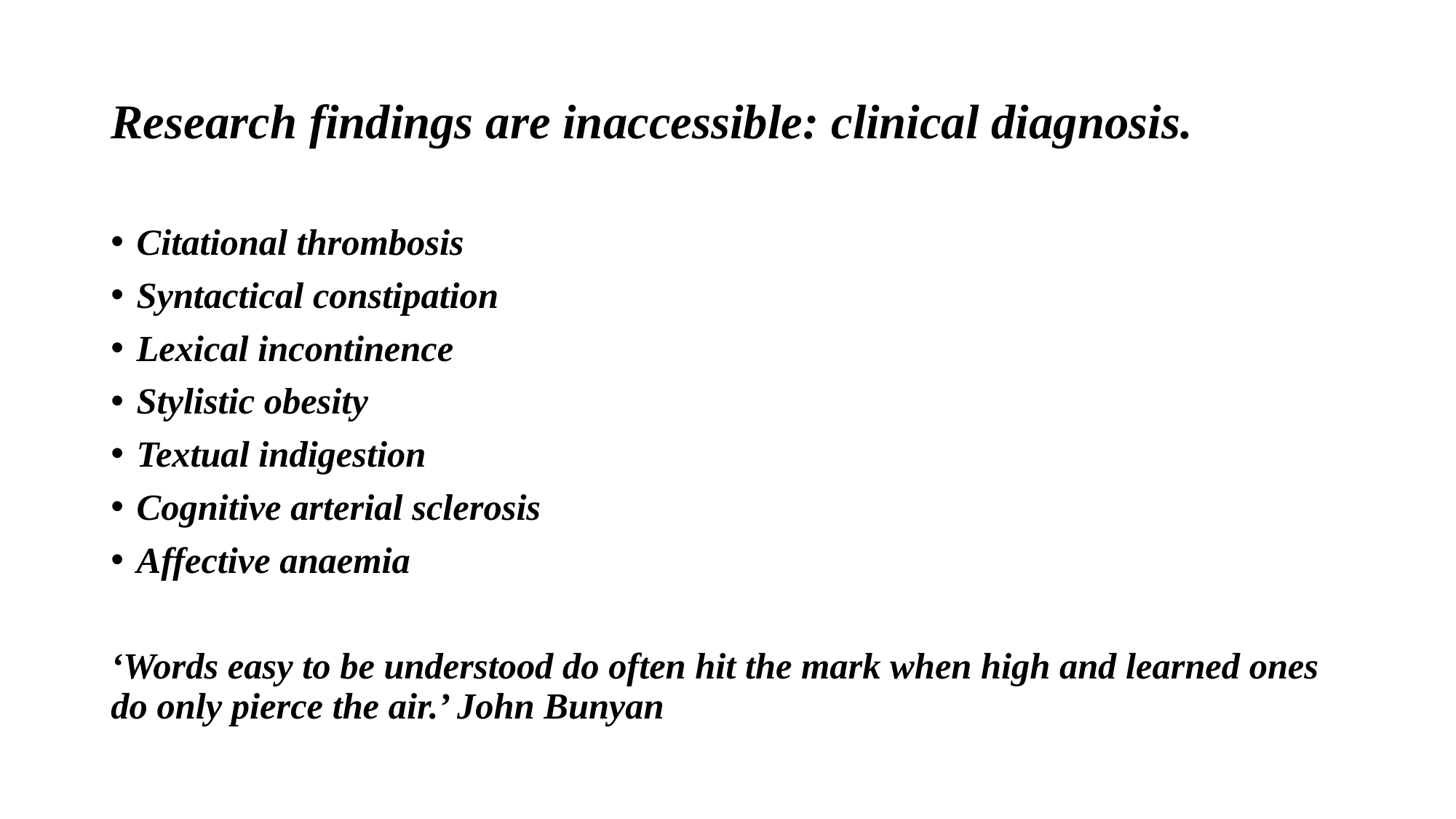

# Research findings are inaccessible: clinical diagnosis.
Citational thrombosis
Syntactical constipation
Lexical incontinence
Stylistic obesity
Textual indigestion
Cognitive arterial sclerosis
Affective anaemia

‘Words easy to be understood do often hit the mark when high and learned ones do only pierce the air.’ John Bunyan